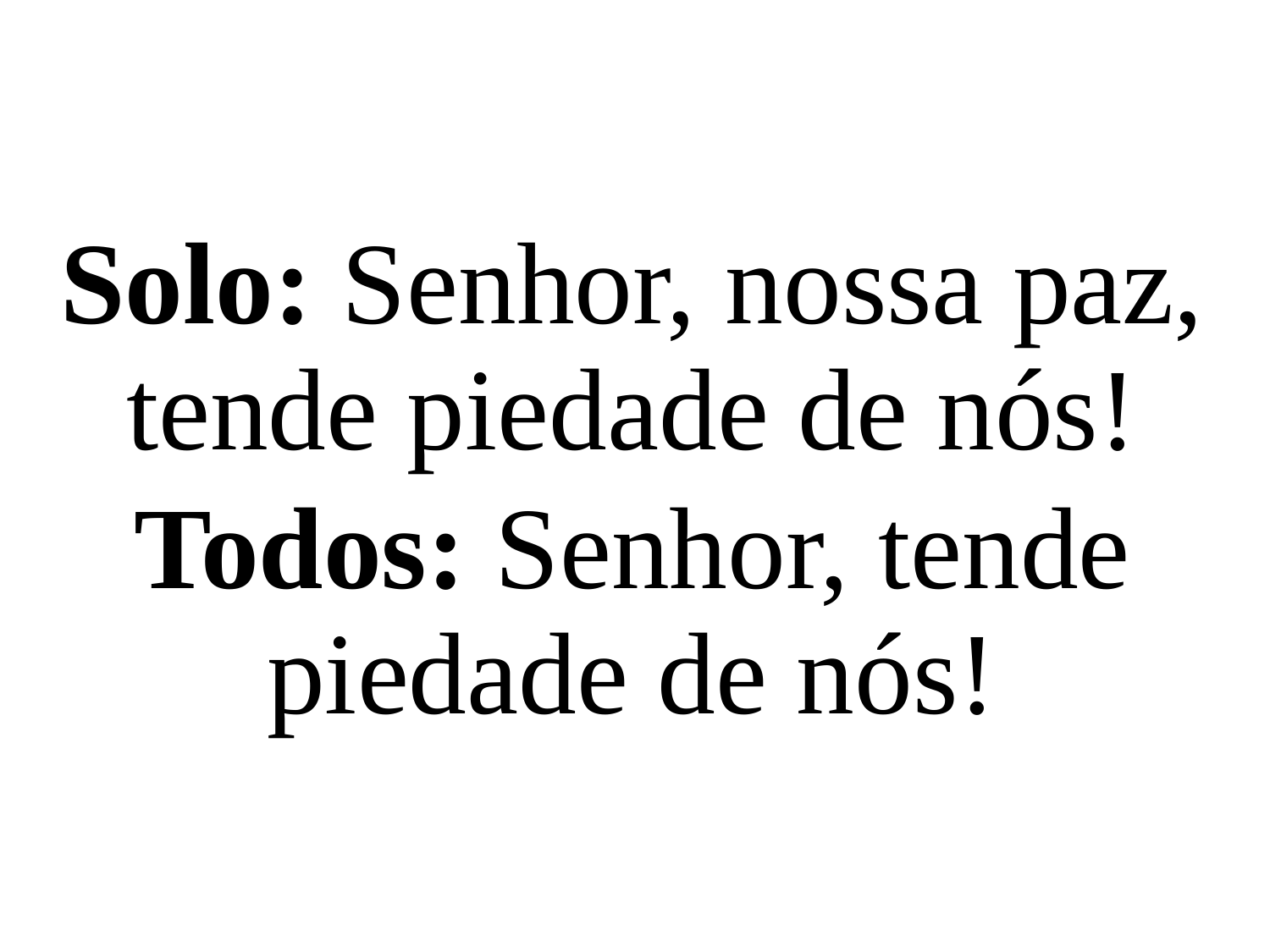

Solo: Senhor, nossa paz, tende piedade de nós!
Todos: Senhor, tende piedade de nós!